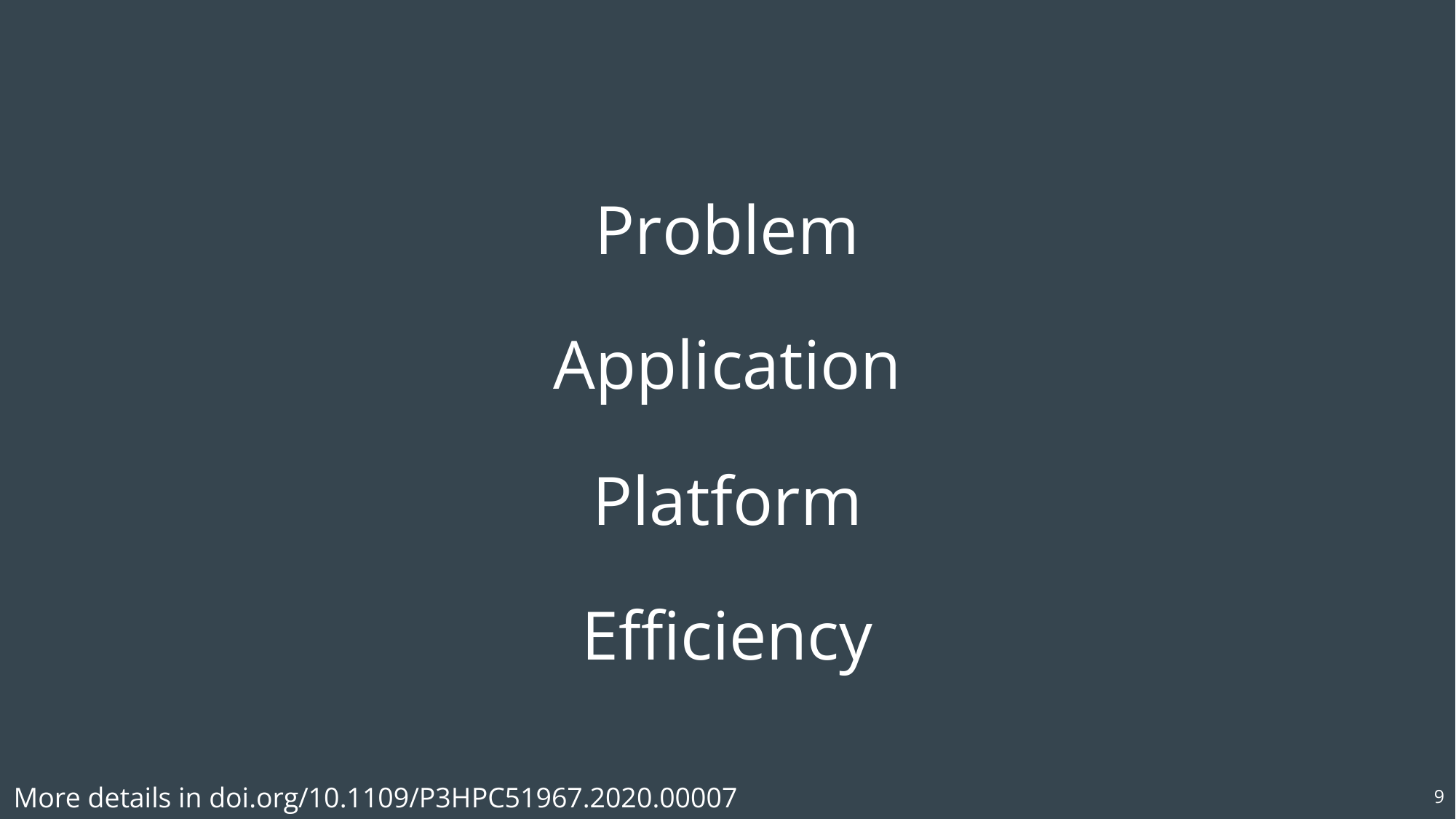

Problem
Application
Platform
Efficiency
More details in doi.org/10.1109/P3HPC51967.2020.00007
9